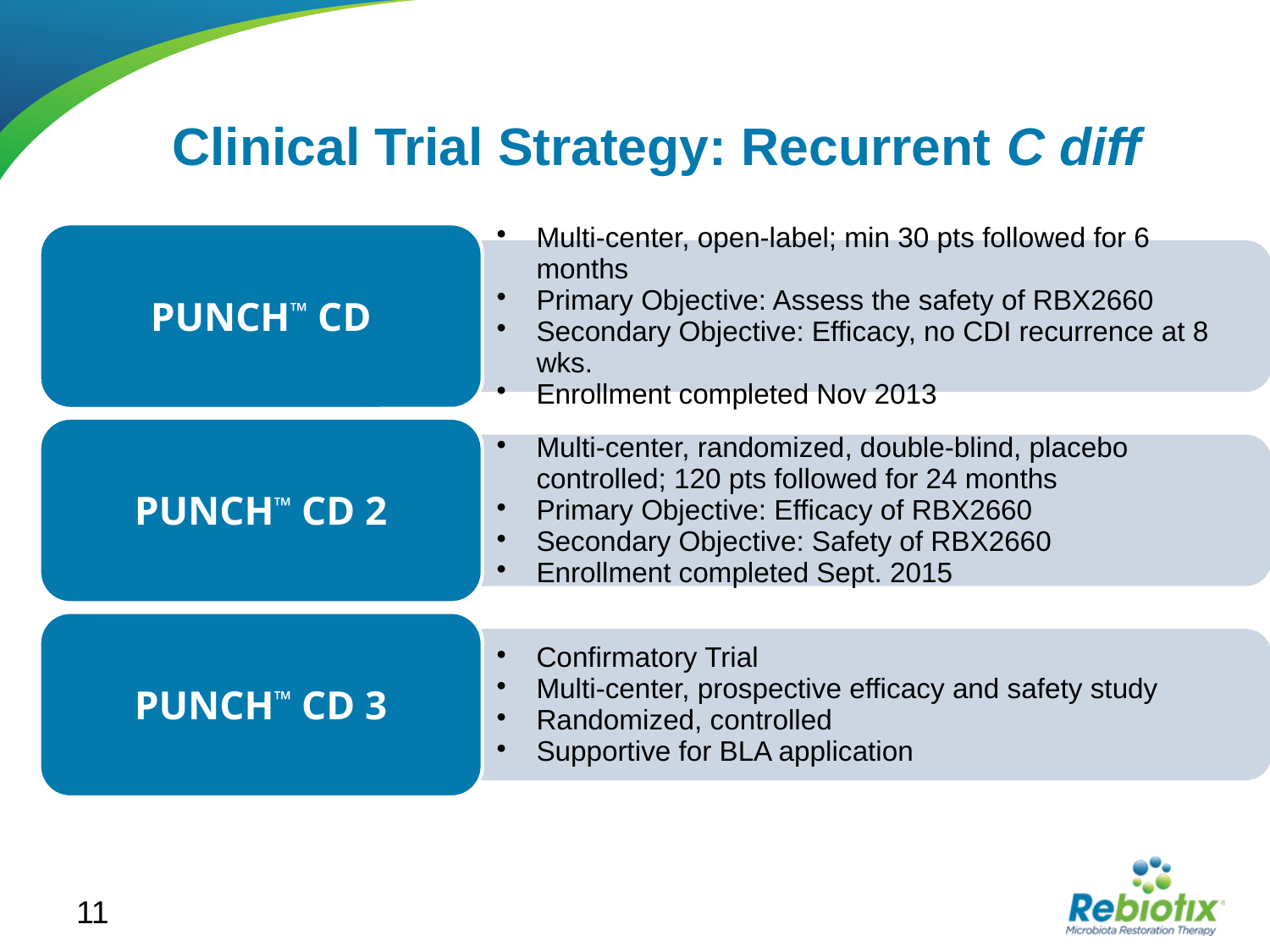

# Clinical Trial Strategy: Recurrent C diff
PUNCH™ CD
Multi-center, open-label; min 30 pts followed for 6 months
Secondary Objective: Efficacy, no CDI recurrence at 8 wks.
PUNCH™ CD 2
Multi-center, randomized, double-blind, placebo controlled; 120 pts followed for 24 months
PUNCH™ CD 3
Confirmatory Trial
Multi-center, prospective efficacy and safety study
Randomized, controlled
Secondary Objective: Safety of RBX2660
Primary Objective: Assess the safety of RBX2660
Enrollment completed Nov 2013
Primary Objective: Efficacy of RBX2660
Enrollment completed Sept. 2015
Supportive for BLA application
11